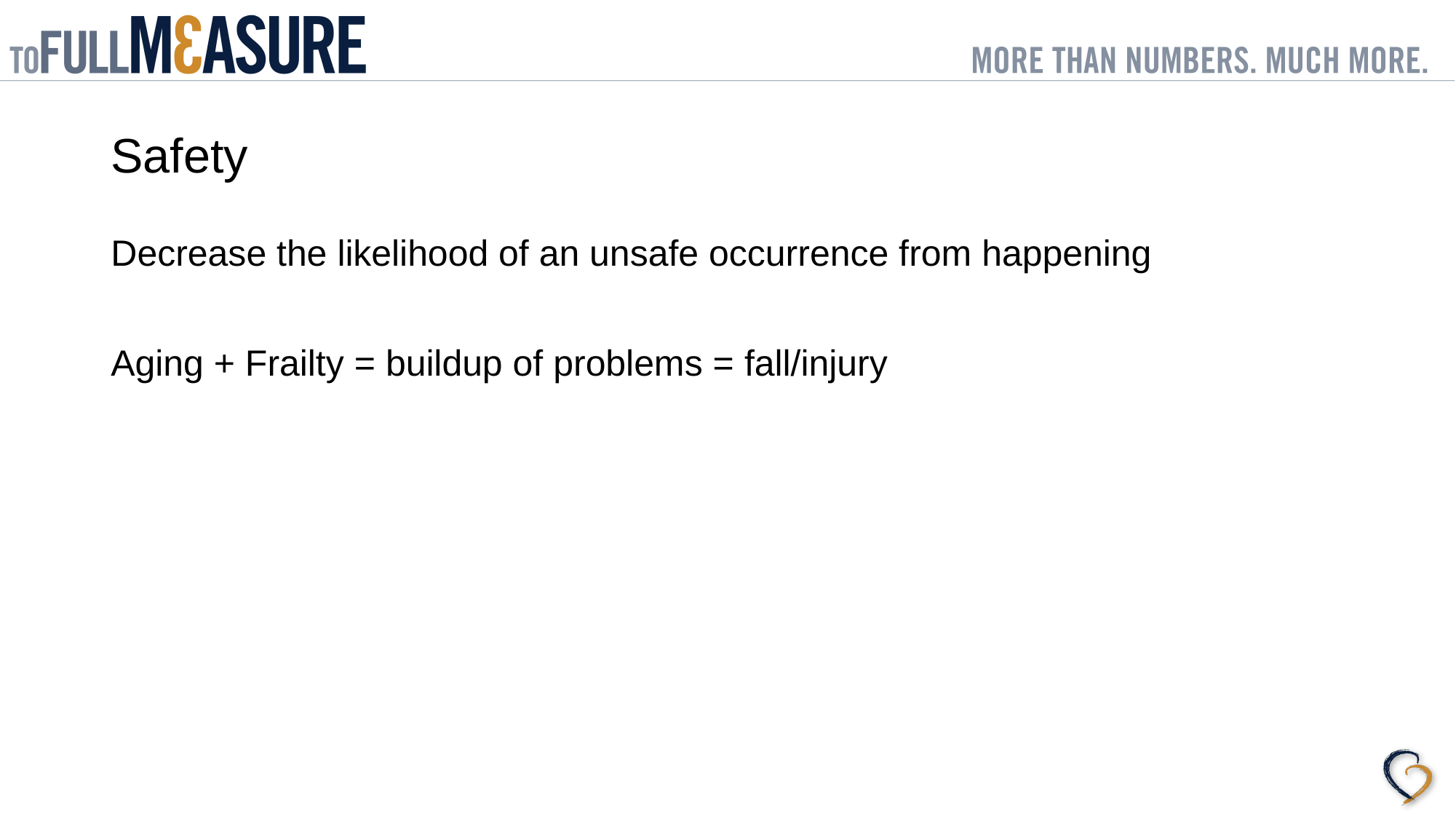

# Safety
Decrease the likelihood of an unsafe occurrence from happening

Aging + Frailty = buildup of problems = fall/injury